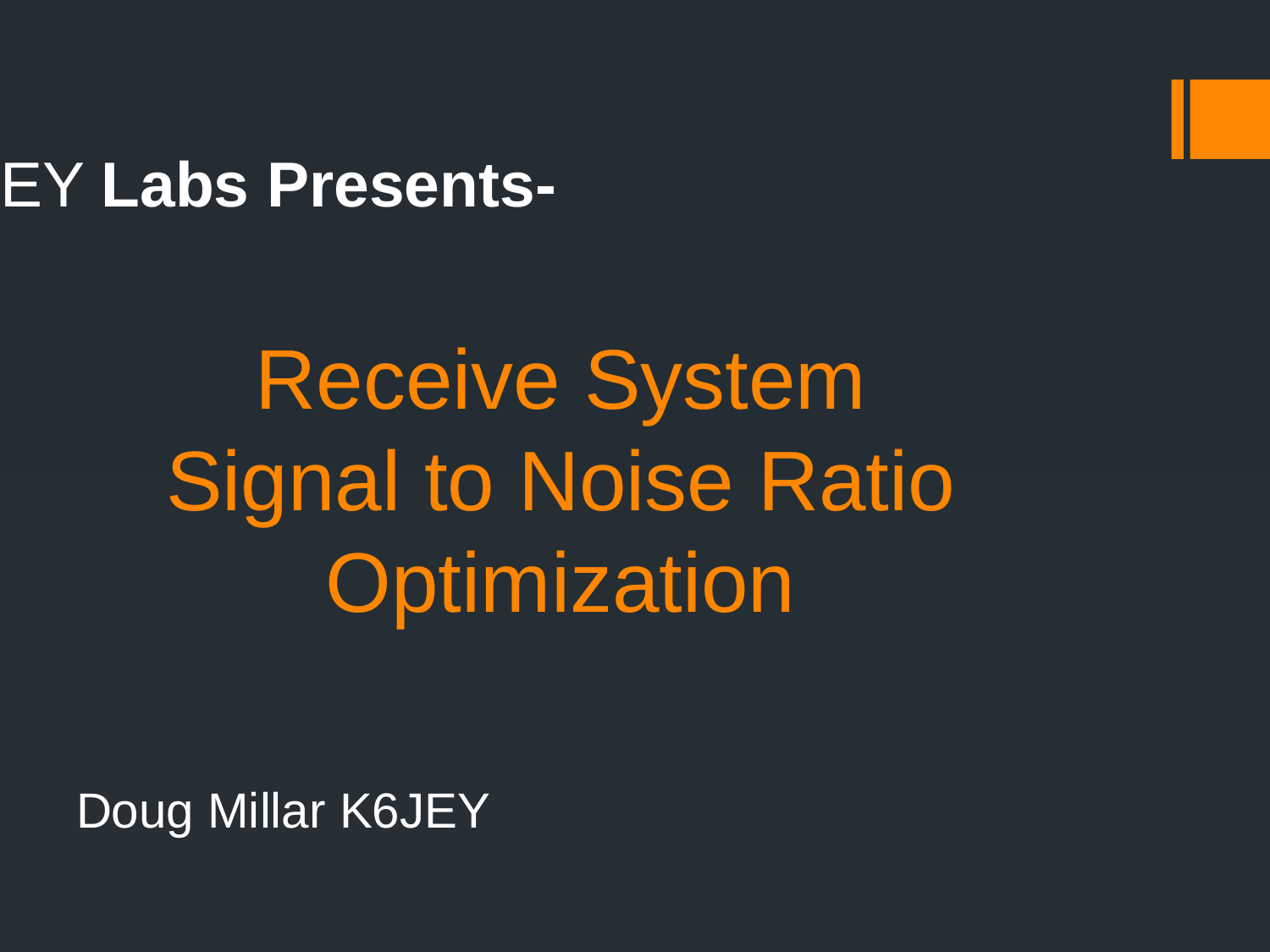

# Receive System Signal to Noise Ratio Optimization
JEY Labs Presents-
Doug Millar K6JEY